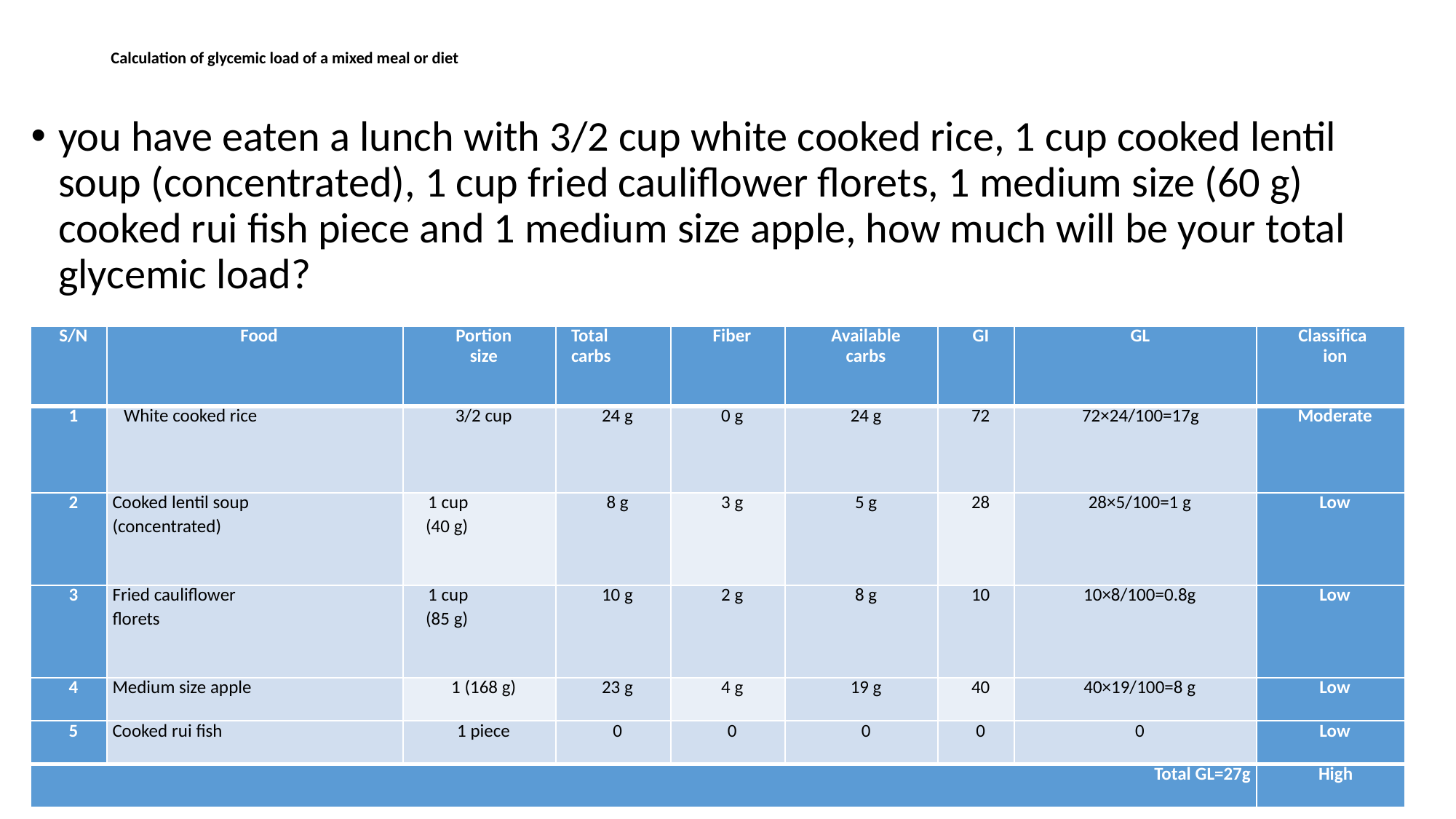

# Calculation of glycemic load of a mixed meal or diet
you have eaten a lunch with 3/2 cup white cooked rice, 1 cup cooked lentil soup (concentrated), 1 cup fried cauliflower florets, 1 medium size (60 g) cooked rui fish piece and 1 medium size apple, how much will be your total glycemic load?

| S/N | Food | Portion size | Total carbs | Fiber | Available carbs | GI | GL | Classifica ion |
| --- | --- | --- | --- | --- | --- | --- | --- | --- |
| 1 | White cooked rice | 3/2 cup | 24 g | 0 g | 24 g | 72 | 72×24/100=17g | Moderate |
| 2 | Cooked lentil soup (concentrated) | 1 cup (40 g) | 8 g | 3 g | 5 g | 28 | 28×5/100=1 g | Low |
| 3 | Fried cauliflower florets | 1 cup (85 g) | 10 g | 2 g | 8 g | 10 | 10×8/100=0.8g | Low |
| 4 | Medium size apple | 1 (168 g) | 23 g | 4 g | 19 g | 40 | 40×19/100=8 g | Low |
| 5 | Cooked rui fish | 1 piece | 0 | 0 | 0 | 0 | 0 | Low |
| Total GL=27g |  |  |  |  |  |  |  | High |